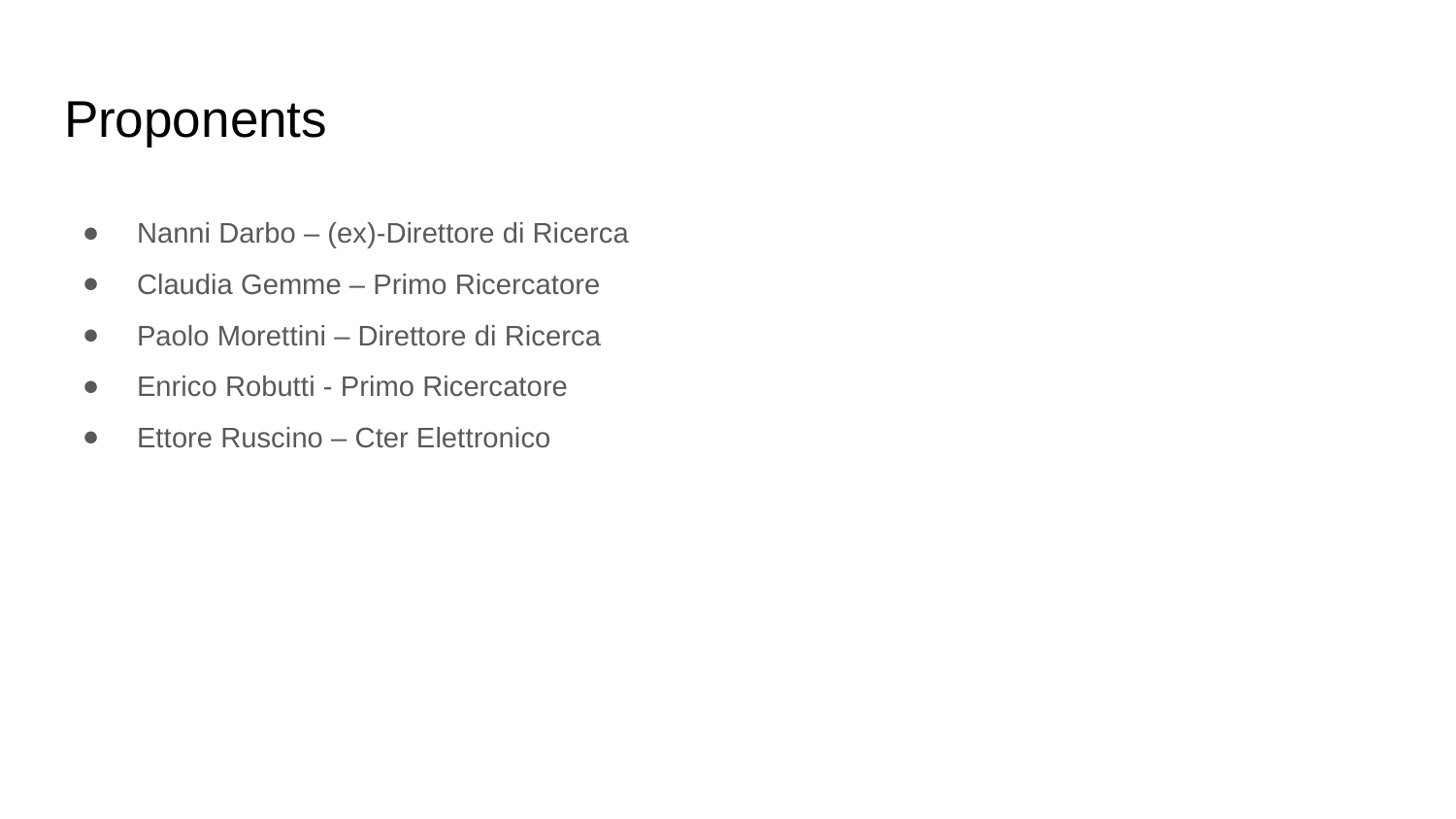

# Proponents
Nanni Darbo – (ex)-Direttore di Ricerca
Claudia Gemme – Primo Ricercatore
Paolo Morettini – Direttore di Ricerca
Enrico Robutti - Primo Ricercatore
Ettore Ruscino – Cter Elettronico